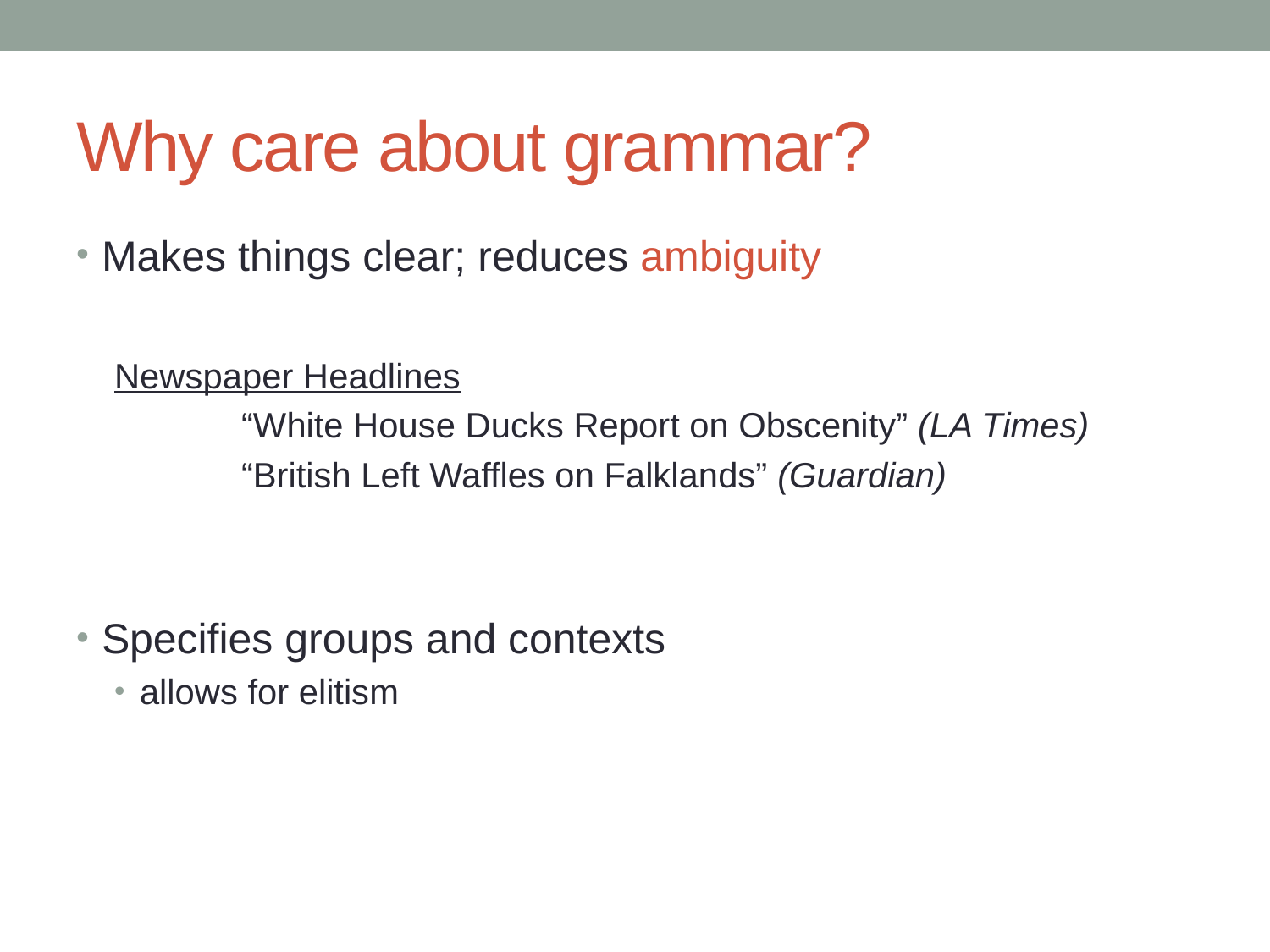

# Why care about grammar?
Makes things clear; reduces ambiguity

Newspaper Headlines
	“White House Ducks Report on Obscenity” (LA Times)
	“British Left Waffles on Falklands” (Guardian)

Specifies groups and contexts
allows for elitism